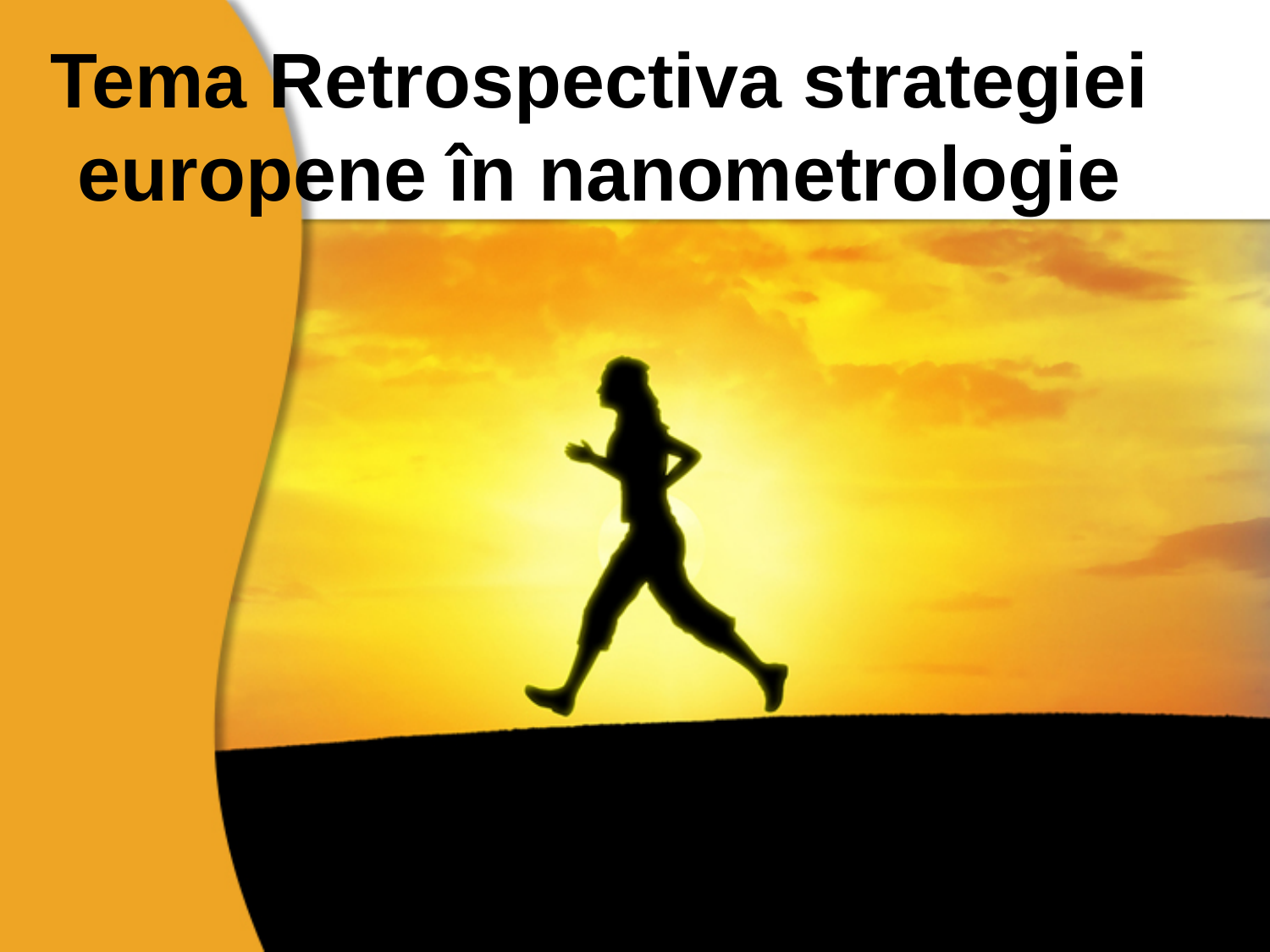

# Tema Retrospectiva strategiei europene în nanometrologie
Company Name